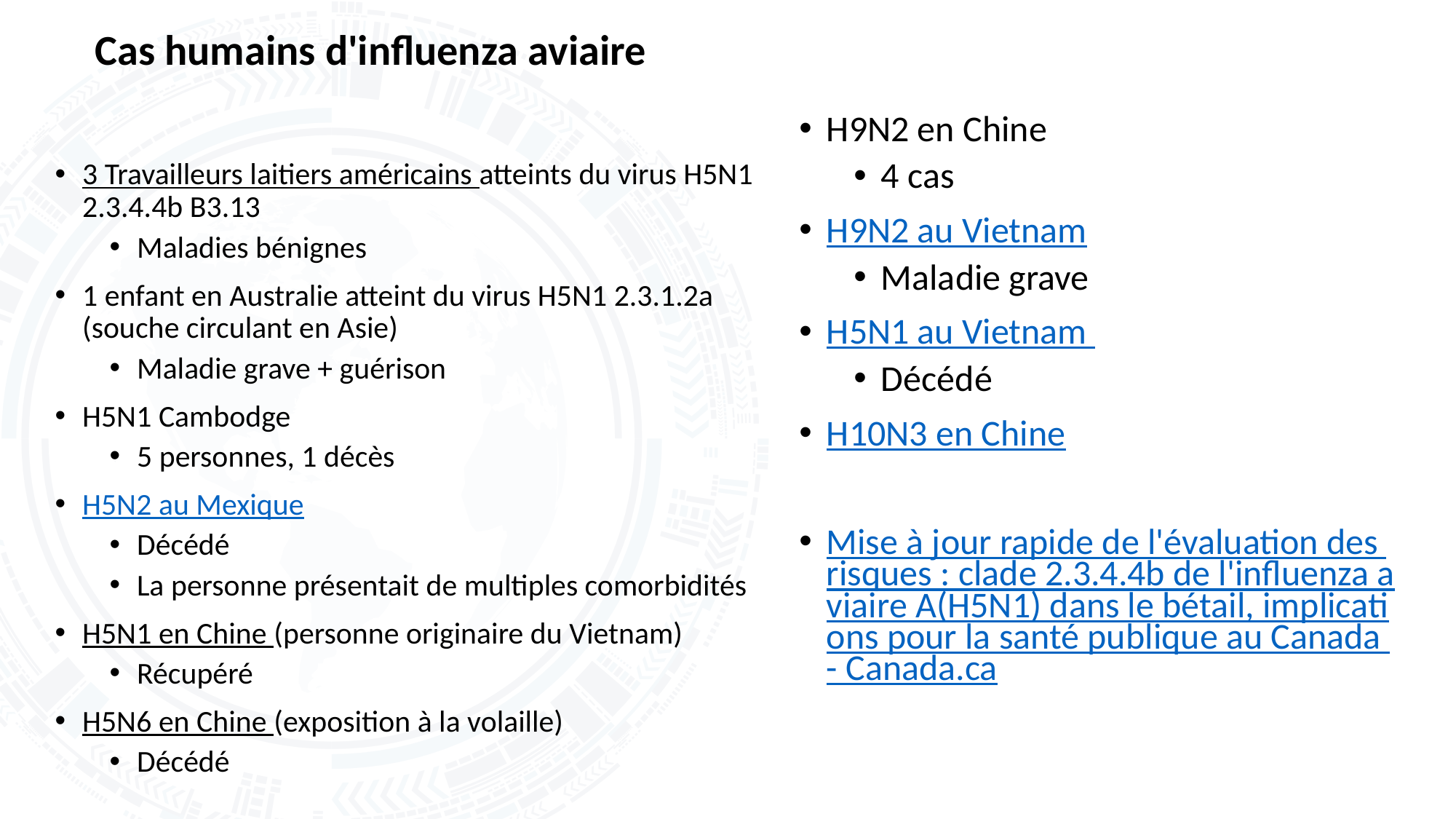

# Cas humains d'influenza aviaire
H9N2 en Chine
4 cas
H9N2 au Vietnam
Maladie grave
H5N1 au Vietnam
Décédé
H10N3 en Chine

Mise à jour rapide de l'évaluation des risques : clade 2.3.4.4b de l'influenza aviaire A(H5N1) dans le bétail, implications pour la santé publique au Canada - Canada.ca
3 Travailleurs laitiers américains atteints du virus H5N1 2.3.4.4b B3.13
Maladies bénignes
1 enfant en Australie atteint du virus H5N1 2.3.1.2a (souche circulant en Asie)
Maladie grave + guérison
H5N1 Cambodge
5 personnes, 1 décès
H5N2 au Mexique
Décédé
La personne présentait de multiples comorbidités
H5N1 en Chine (personne originaire du Vietnam)
Récupéré
H5N6 en Chine (exposition à la volaille)
Décédé